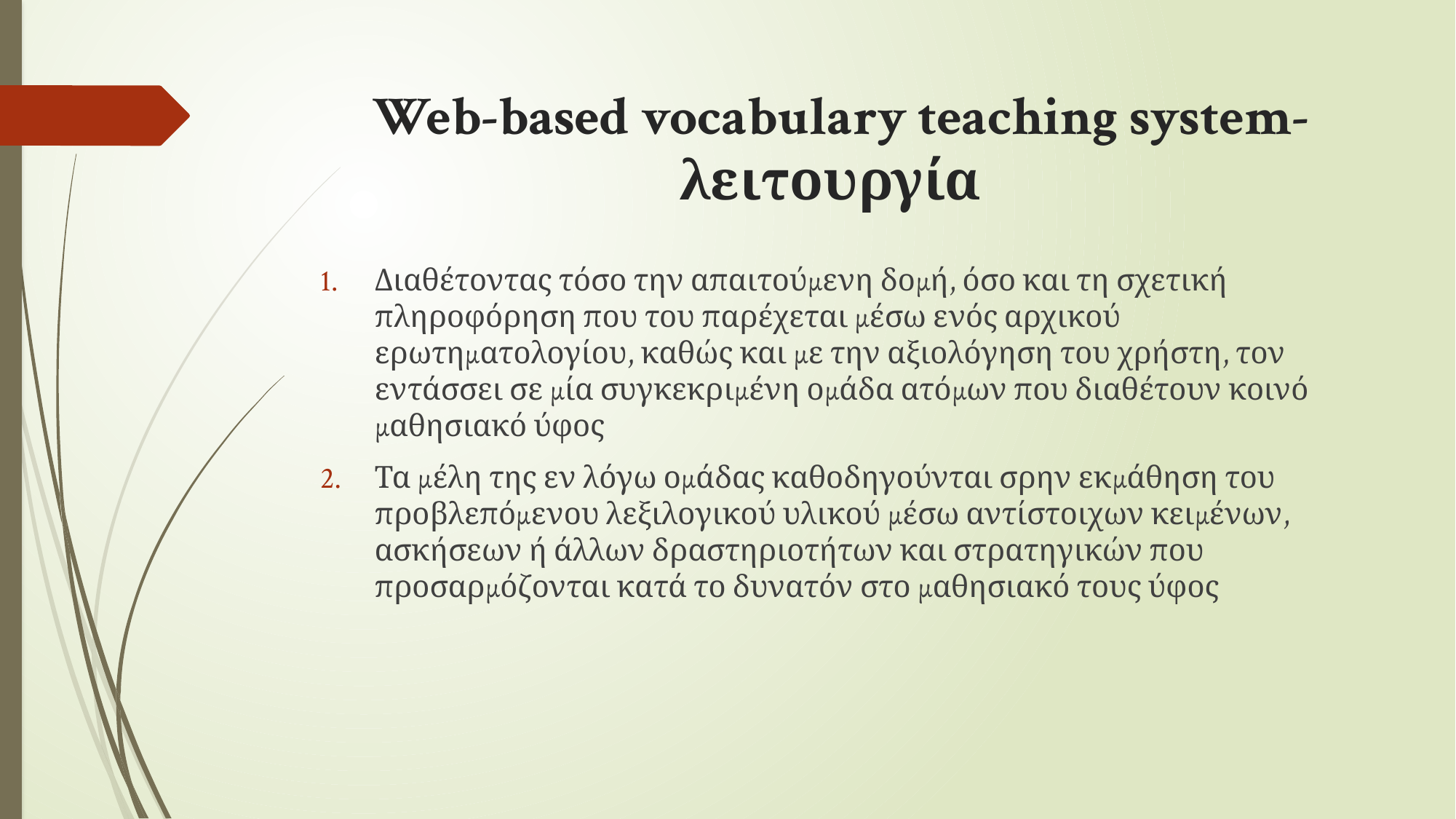

# Web-based vocabulary teaching system- λειτουργία
Διαθέτοντας τόσο την απαιτούμενη δομή, όσο και τη σχετική πληροφόρηση που του παρέχεται μέσω ενός αρχικού ερωτηματολογίου, καθώς και με την αξιολόγηση του χρήστη, τον εντάσσει σε μία συγκεκριμένη ομάδα ατόμων που διαθέτουν κοινό μαθησιακό ύφος
Τα μέλη της εν λόγω ομάδας καθοδηγούνται σρην εκμάθηση του προβλεπόμενου λεξιλογικού υλικού μέσω αντίστοιχων κειμένων, ασκήσεων ή άλλων δραστηριοτήτων και στρατηγικών που προσαρμόζονται κατά το δυνατόν στο μαθησιακό τους ύφος